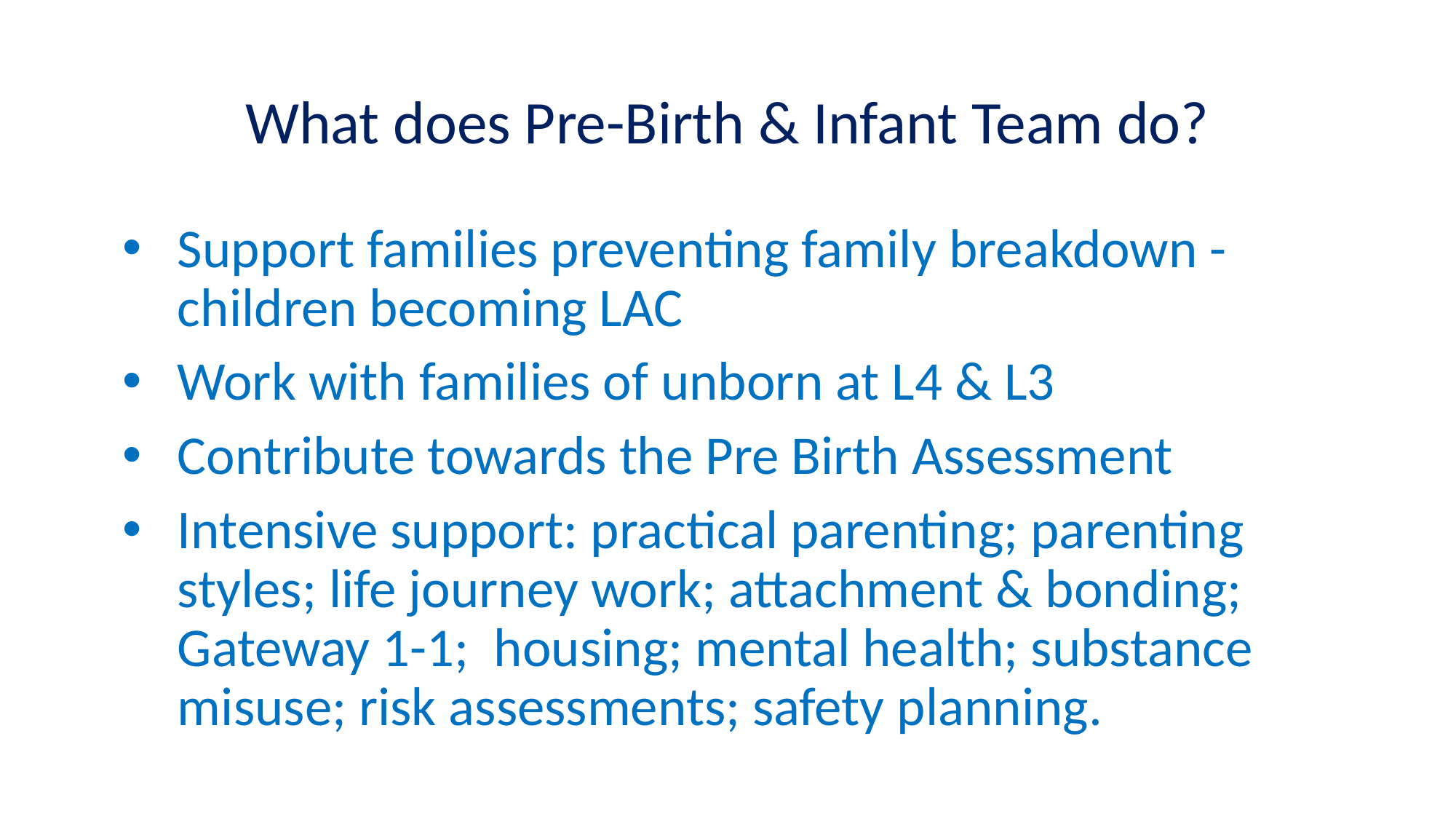

# What does Pre-Birth & Infant Team do?
Support families preventing family breakdown -children becoming LAC
Work with families of unborn at L4 & L3
Contribute towards the Pre Birth Assessment
Intensive support: practical parenting; parenting styles; life journey work; attachment & bonding; Gateway 1-1;  housing; mental health; substance misuse; risk assessments; safety planning.